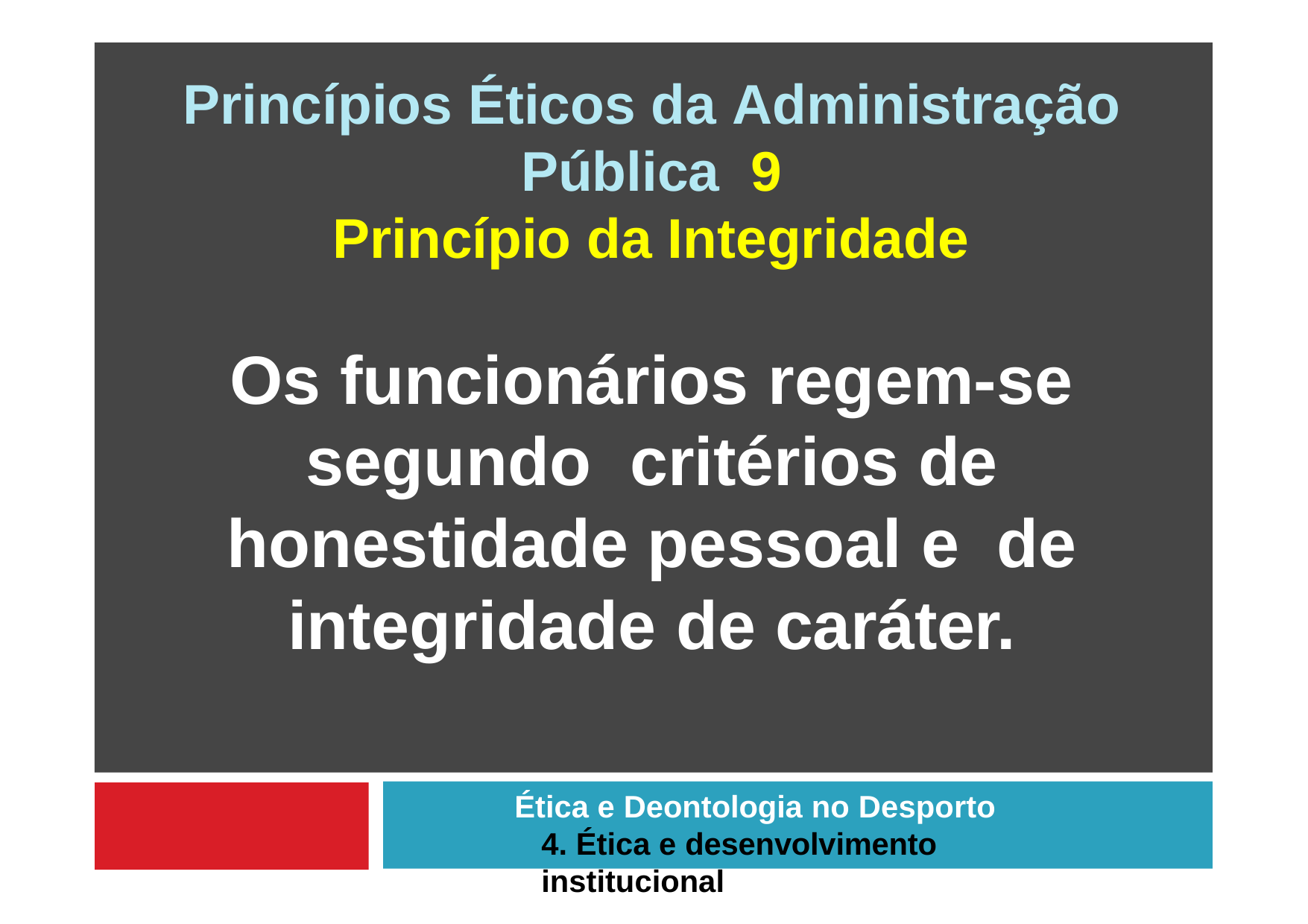

Princípios Éticos da Administração Pública  9
Princípio da Integridade
Os funcionários regem-se segundo  critérios de honestidade pessoal e  de integridade de caráter.

Ética e Deontologia no Desporto
4. Ética e desenvolvimento institucional